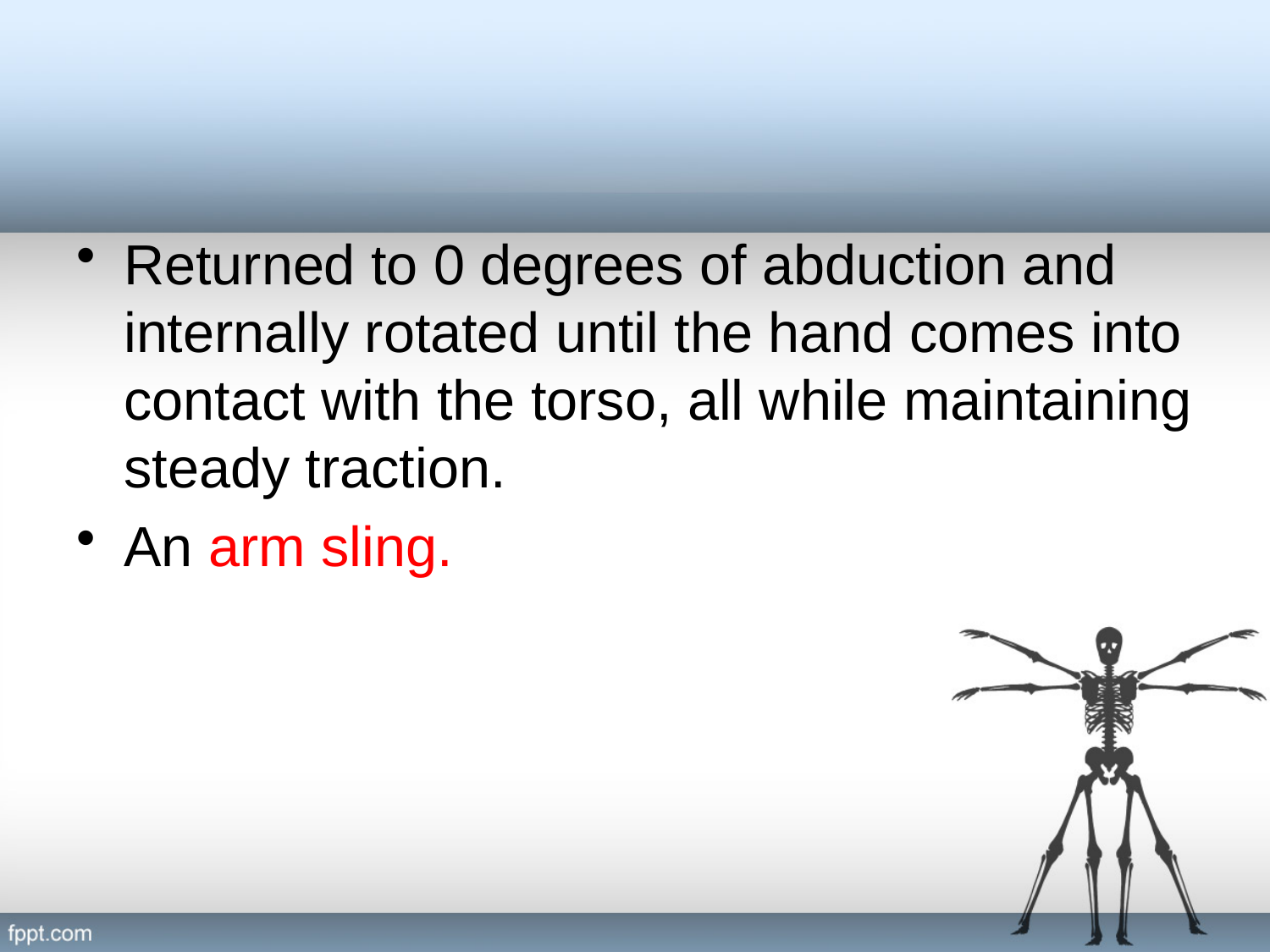

#
Returned to 0 degrees of abduction and internally rotated until the hand comes into contact with the torso, all while maintaining steady traction.
An arm sling.